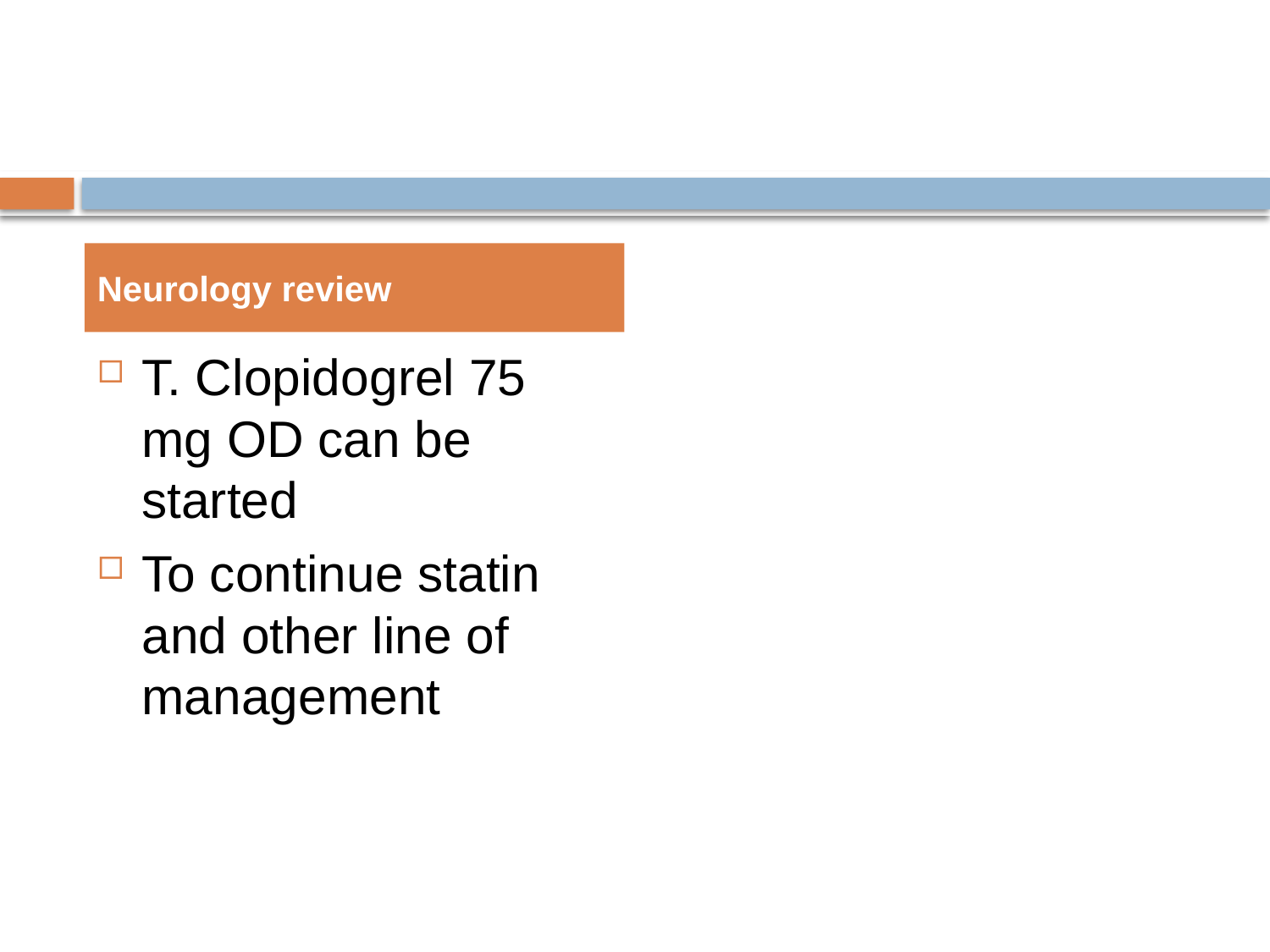

#
Neurology review

T. Clopidogrel 75 mg OD can be started
To continue statin and other line of management